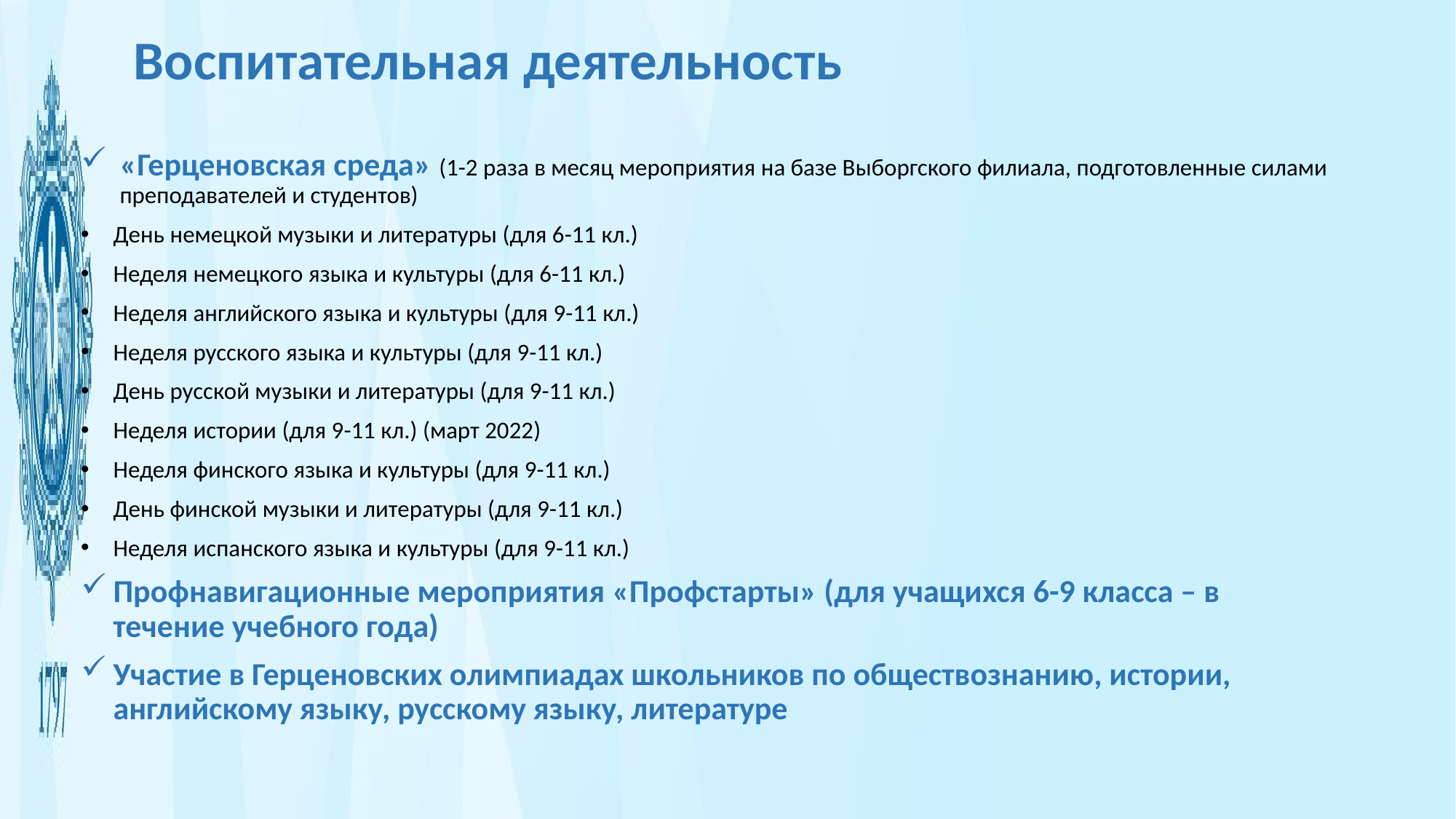

Воспитательная деятельность
Программа
«Герценовская среда» (1-2 раза в месяц мероприятия на базе Выборгского филиала, подготовленные силами преподавателей и студентов)
День немецкой музыки и литературы (для 6-11 кл.)
Неделя немецкого языка и культуры (для 6-11 кл.)
Неделя английского языка и культуры (для 9-11 кл.)
Неделя русского языка и культуры (для 9-11 кл.)
День русской музыки и литературы (для 9-11 кл.)
Неделя истории (для 9-11 кл.) (март 2022)
Неделя финского языка и культуры (для 9-11 кл.)
День финской музыки и литературы (для 9-11 кл.)
Неделя испанского языка и культуры (для 9-11 кл.)
Профнавигационные мероприятия «Профстарты» (для учащихся 6-9 класса – в течение учебного года)
Участие в Герценовских олимпиадах школьников по обществознанию, истории, английскому языку, русскому языку, литературе